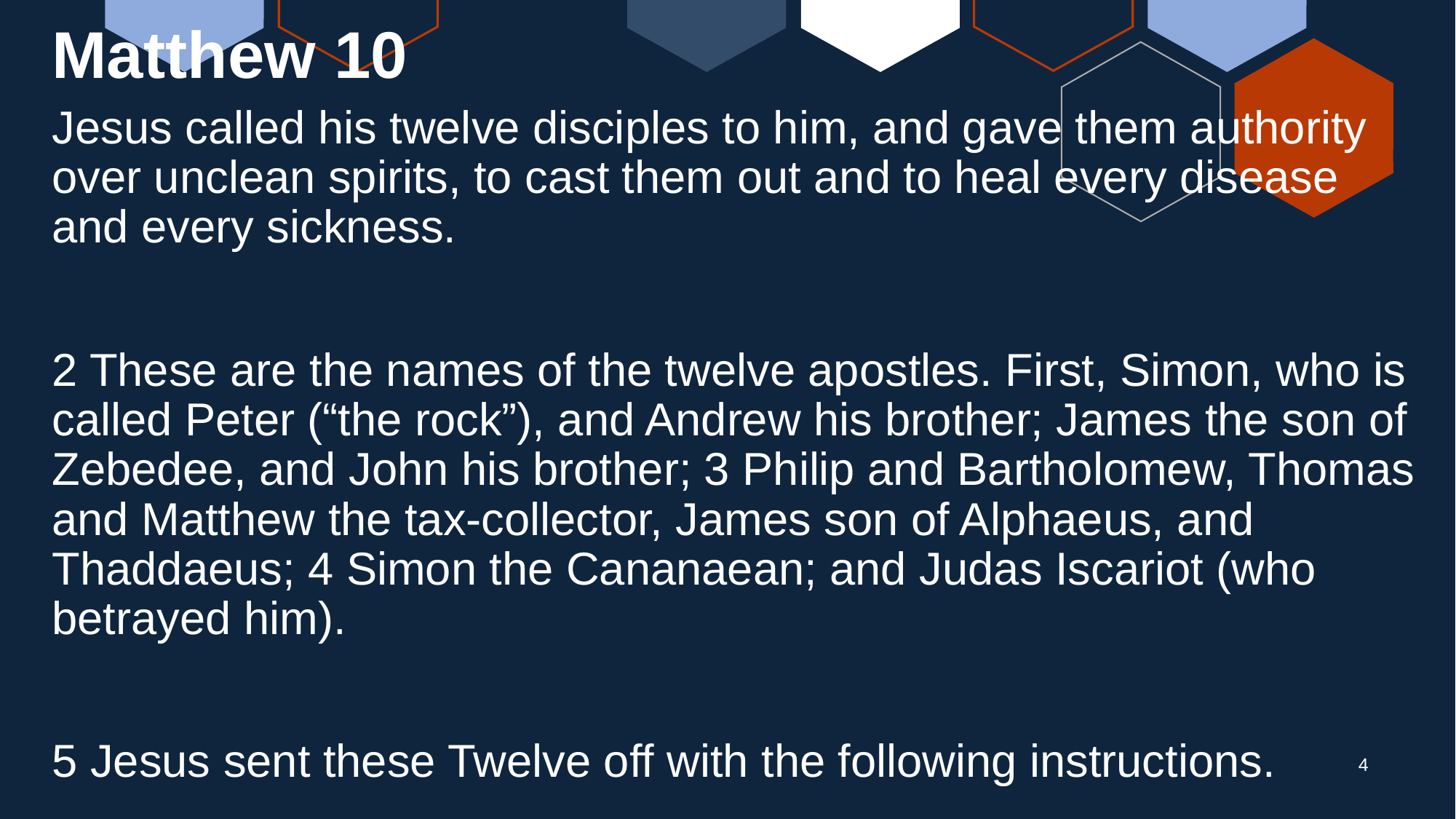

# Matthew 10
Jesus called his twelve disciples to him, and gave them authority over unclean spirits, to cast them out and to heal every disease and every sickness.

2 These are the names of the twelve apostles. First, Simon, who is called Peter (“the rock”), and Andrew his brother; James the son of Zebedee, and John his brother; 3 Philip and Bartholomew, Thomas and Matthew the tax-collector, James son of Alphaeus, and Thaddaeus; 4 Simon the Cananaean; and Judas Iscariot (who betrayed him).

5 Jesus sent these Twelve off with the following instructions.
4